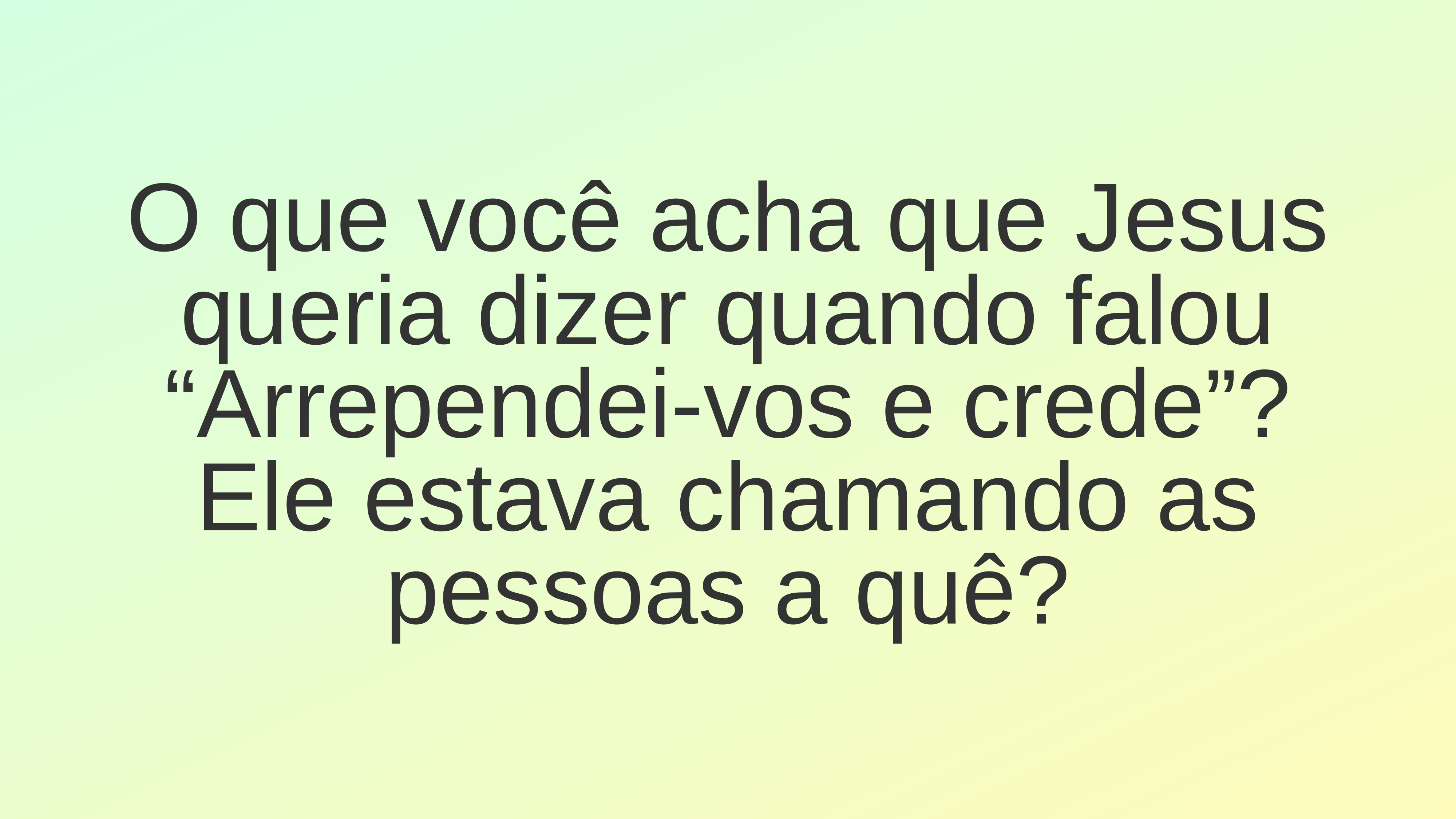

O que você acha que Jesus queria dizer quando falou “Arrependei-vos e crede”? Ele estava chamando as pessoas a quê?